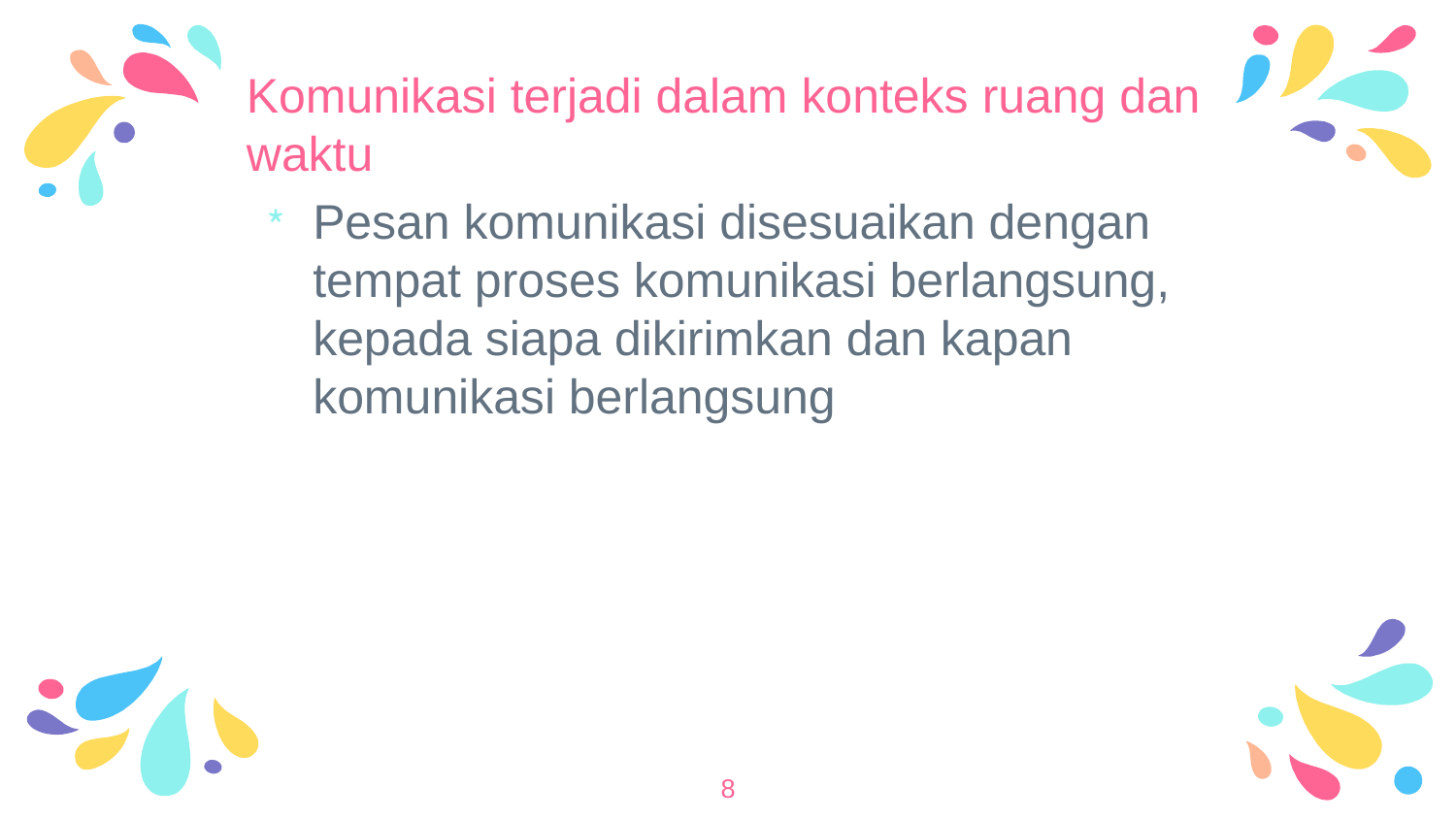

# Komunikasi terjadi dalam konteks ruang dan waktu
Pesan komunikasi disesuaikan dengan tempat proses komunikasi berlangsung, kepada siapa dikirimkan dan kapan komunikasi berlangsung
8